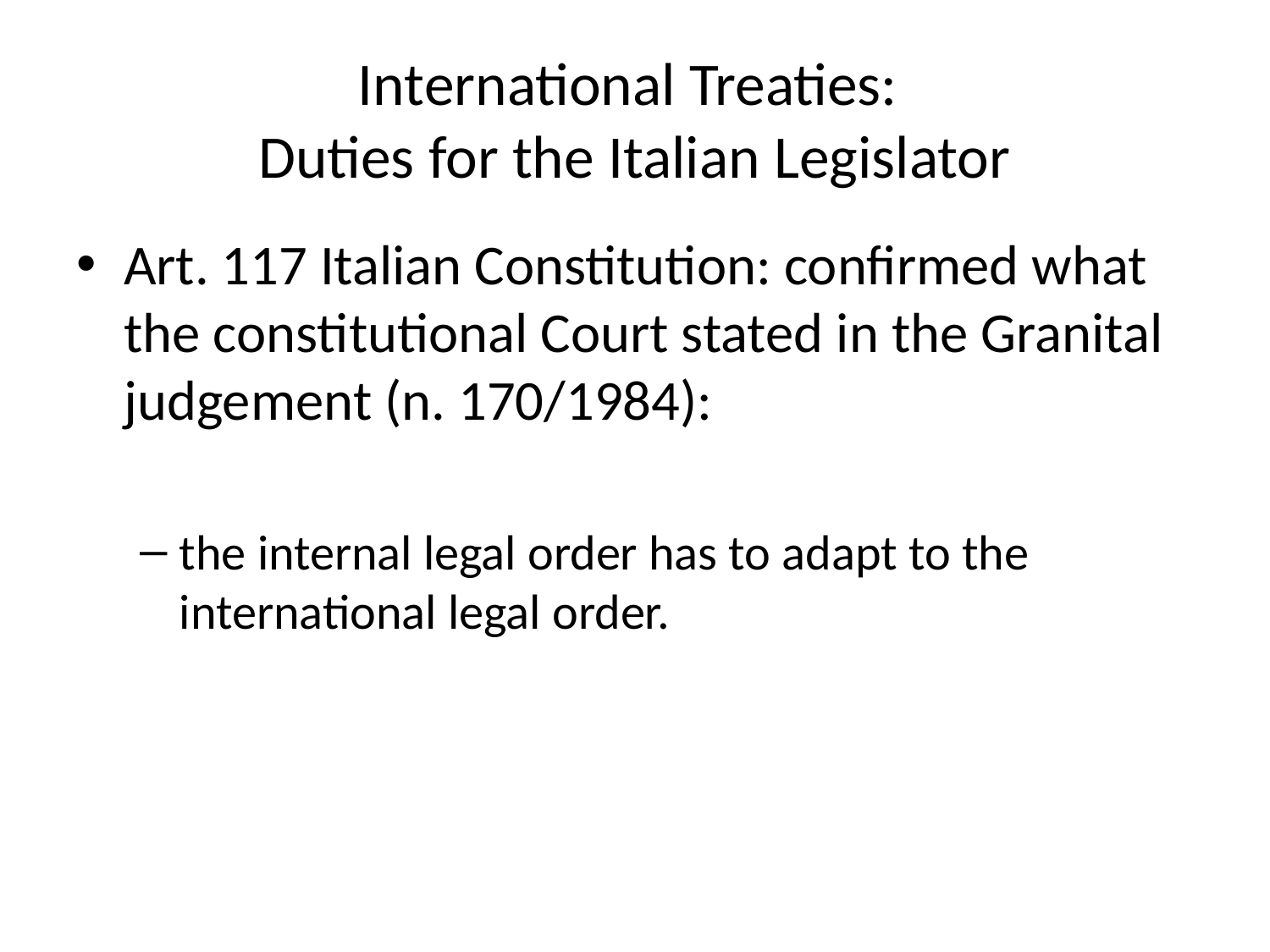

# International Treaties: Duties for the Italian Legislator
Art. 117 Italian Constitution: confirmed what the constitutional Court stated in the Granital judgement (n. 170/1984):

the internal legal order has to adapt to the international legal order.